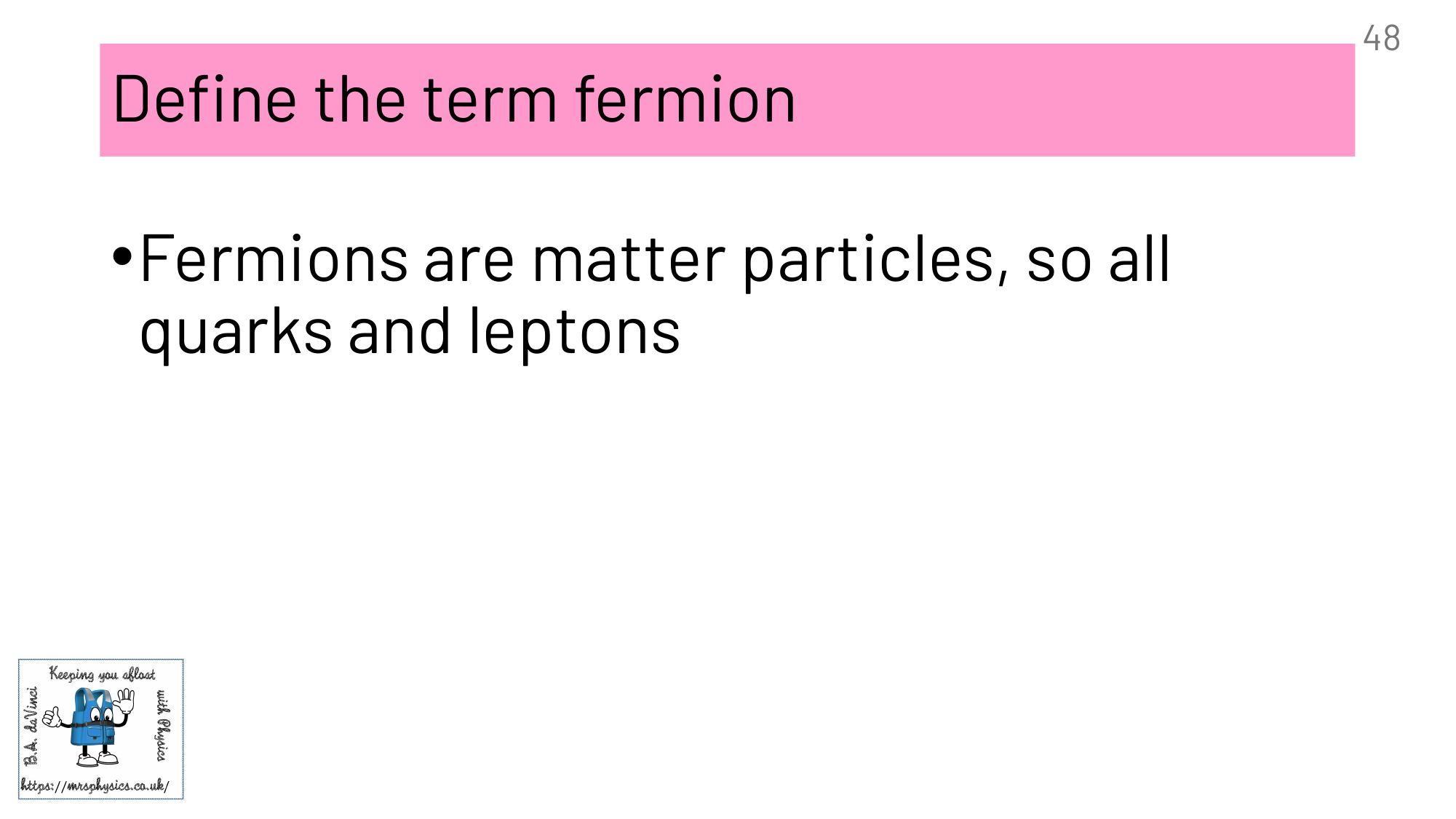

48
# Define the term fermion
Fermions are matter particles, so all quarks and leptons